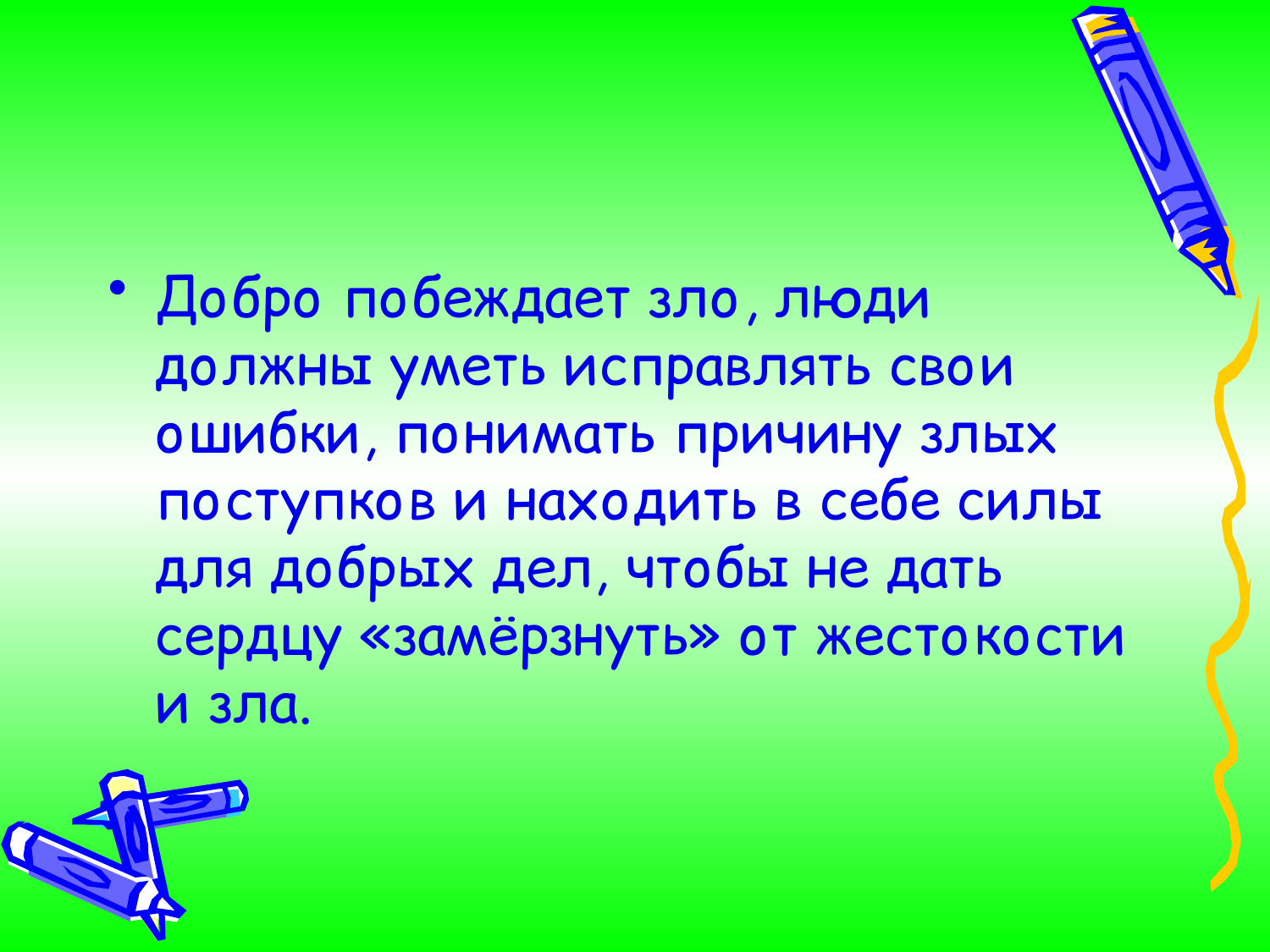

Добро побеждает зло, люди должны уметь исправлять свои ошибки, понимать причину злых поступков и находить в себе силы для добрых дел, чтобы не дать сердцу «замёрзнуть» от жестокости и зла.